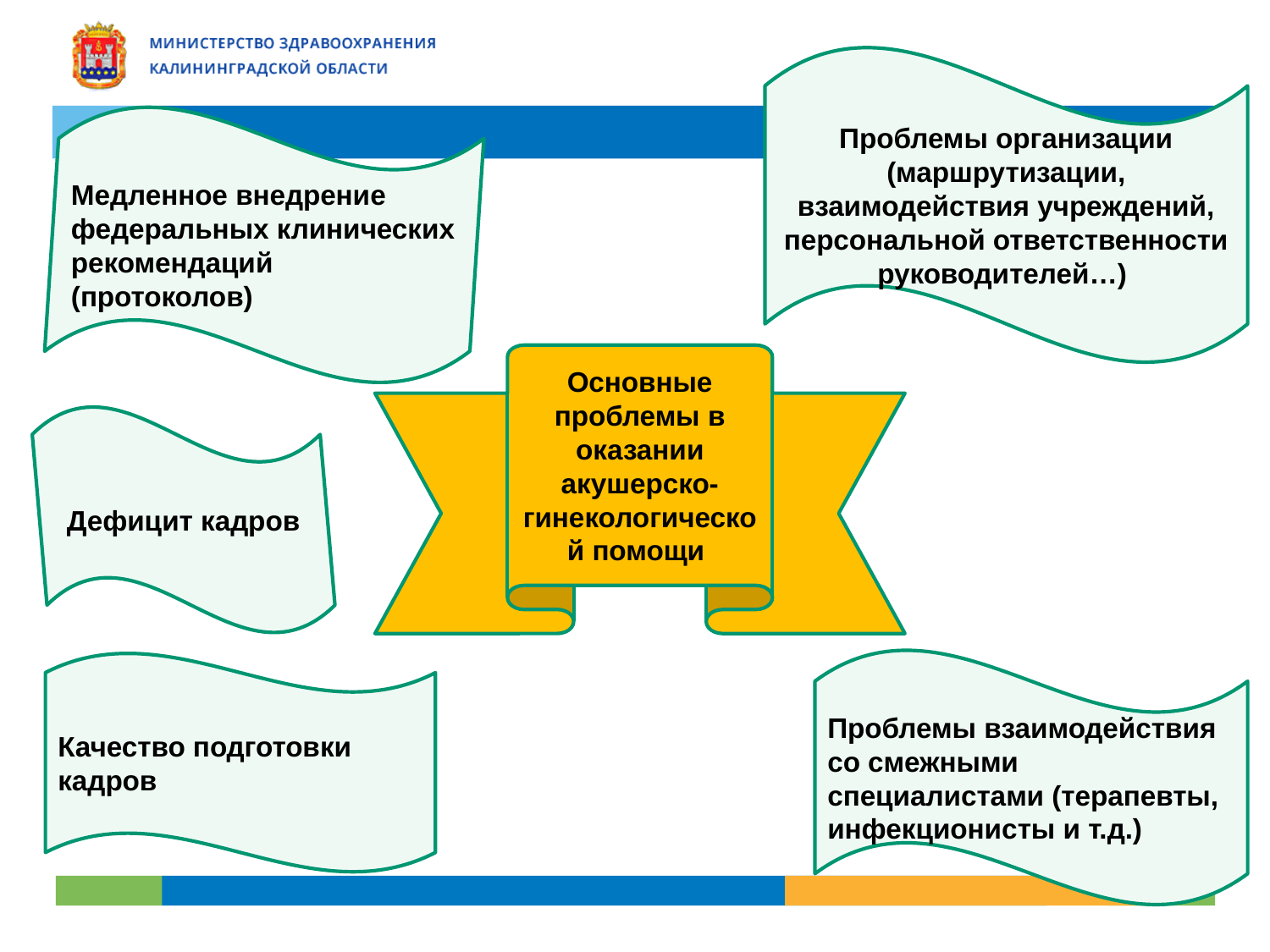

Проблемы организации (маршрутизации, взаимодействия учреждений, персональной ответственности руководителей…)
Медленное внедрение федеральных клинических рекомендаций (протоколов)
Основные проблемы в оказании акушерско- гинекологической помощи
Дефицит кадров
Проблемы взаимодействия со смежными специалистами (терапевты, инфекционисты и т.д.)
Качество подготовки кадров